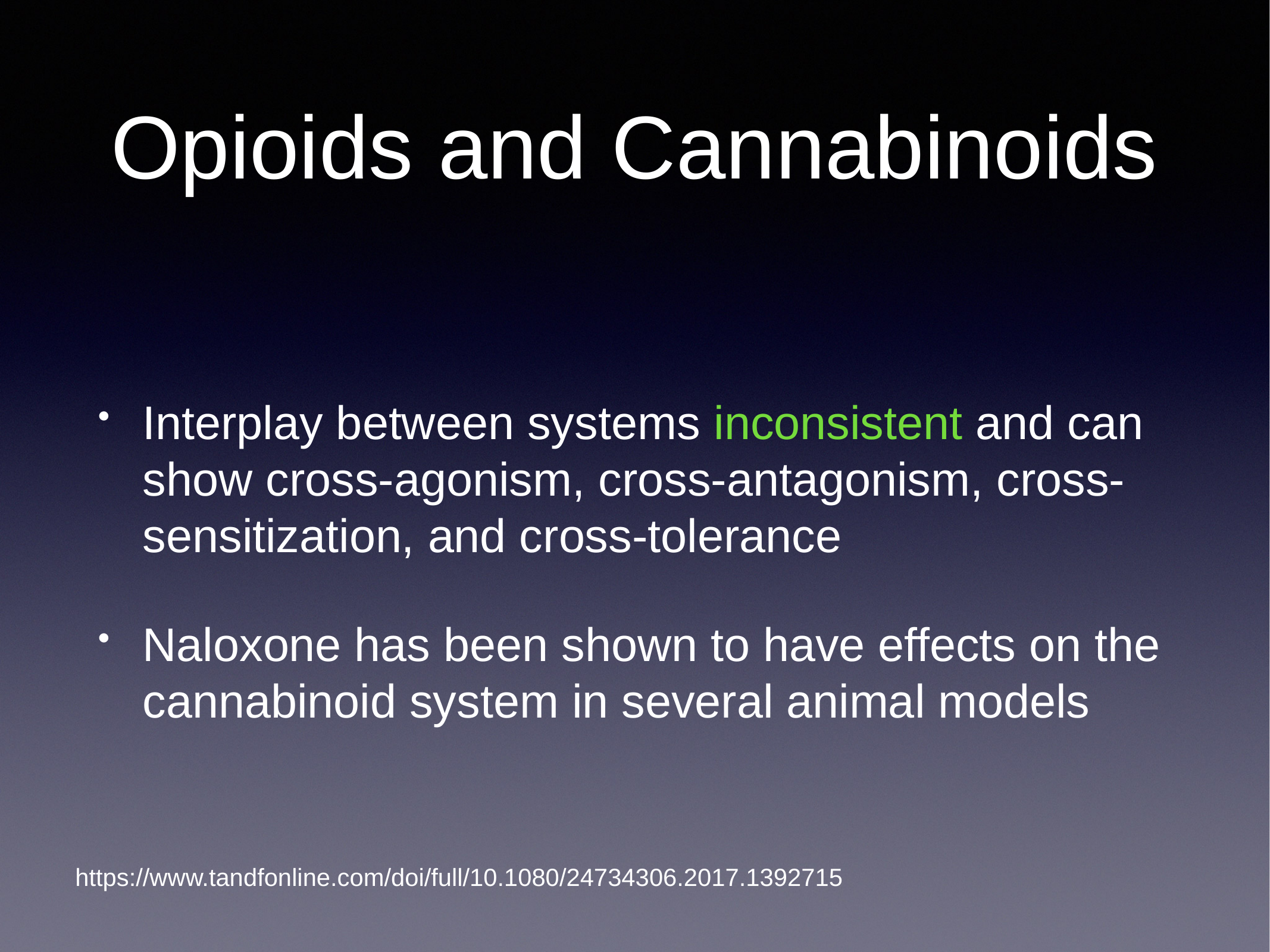

# Opioids and Cannabinoids
Interplay between systems inconsistent and can show cross-agonism, cross-antagonism, cross-sensitization, and cross-tolerance
Naloxone has been shown to have effects on the cannabinoid system in several animal models
https://www.tandfonline.com/doi/full/10.1080/24734306.2017.1392715